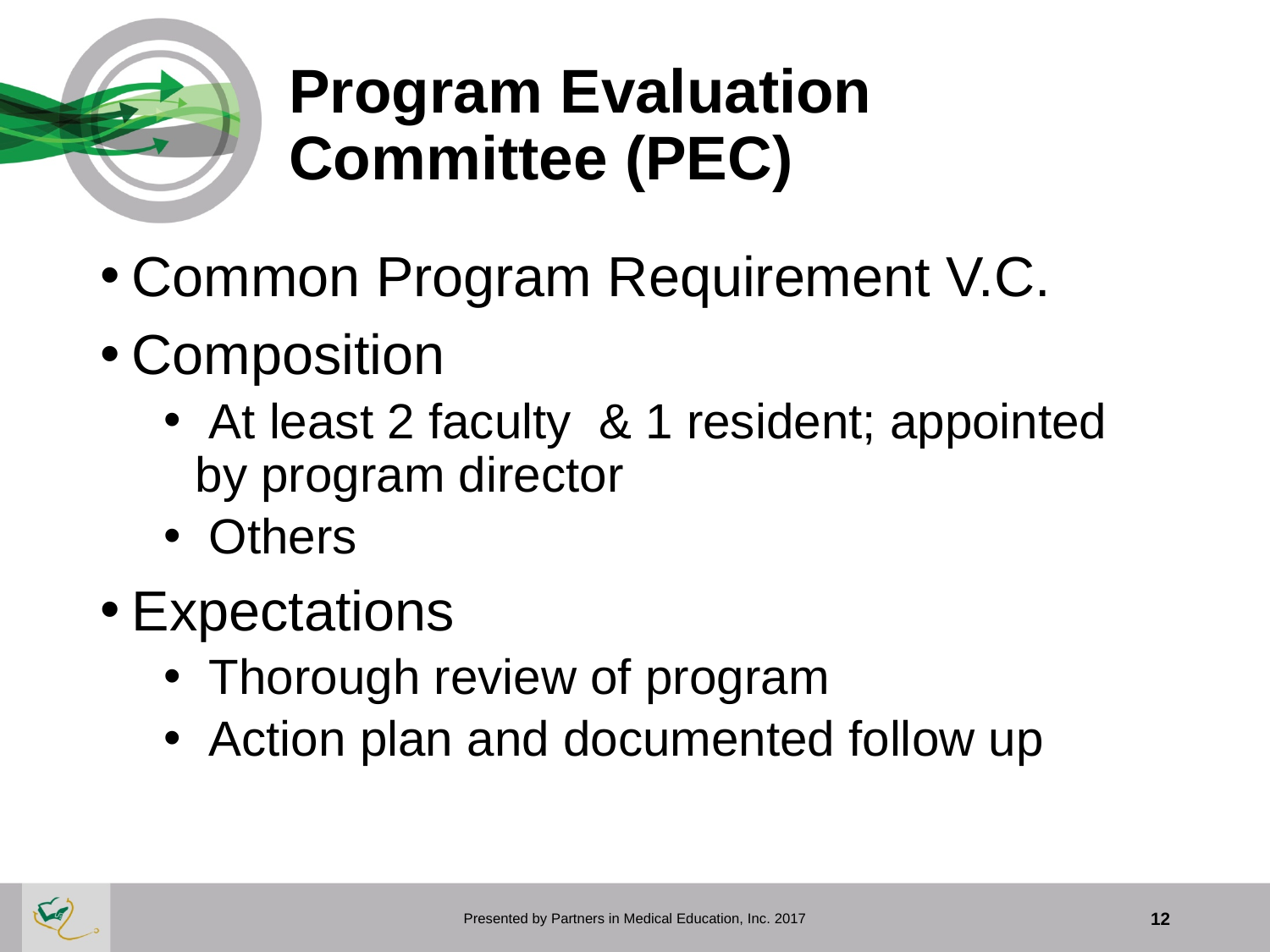

# Program Evaluation Committee (PEC)
Common Program Requirement V.C.
Composition
 At least 2 faculty  & 1 resident; appointed by program director
 Others
Expectations
 Thorough review of program
 Action plan and documented follow up

Presented by Partners in Medical Education, Inc. 2017
12